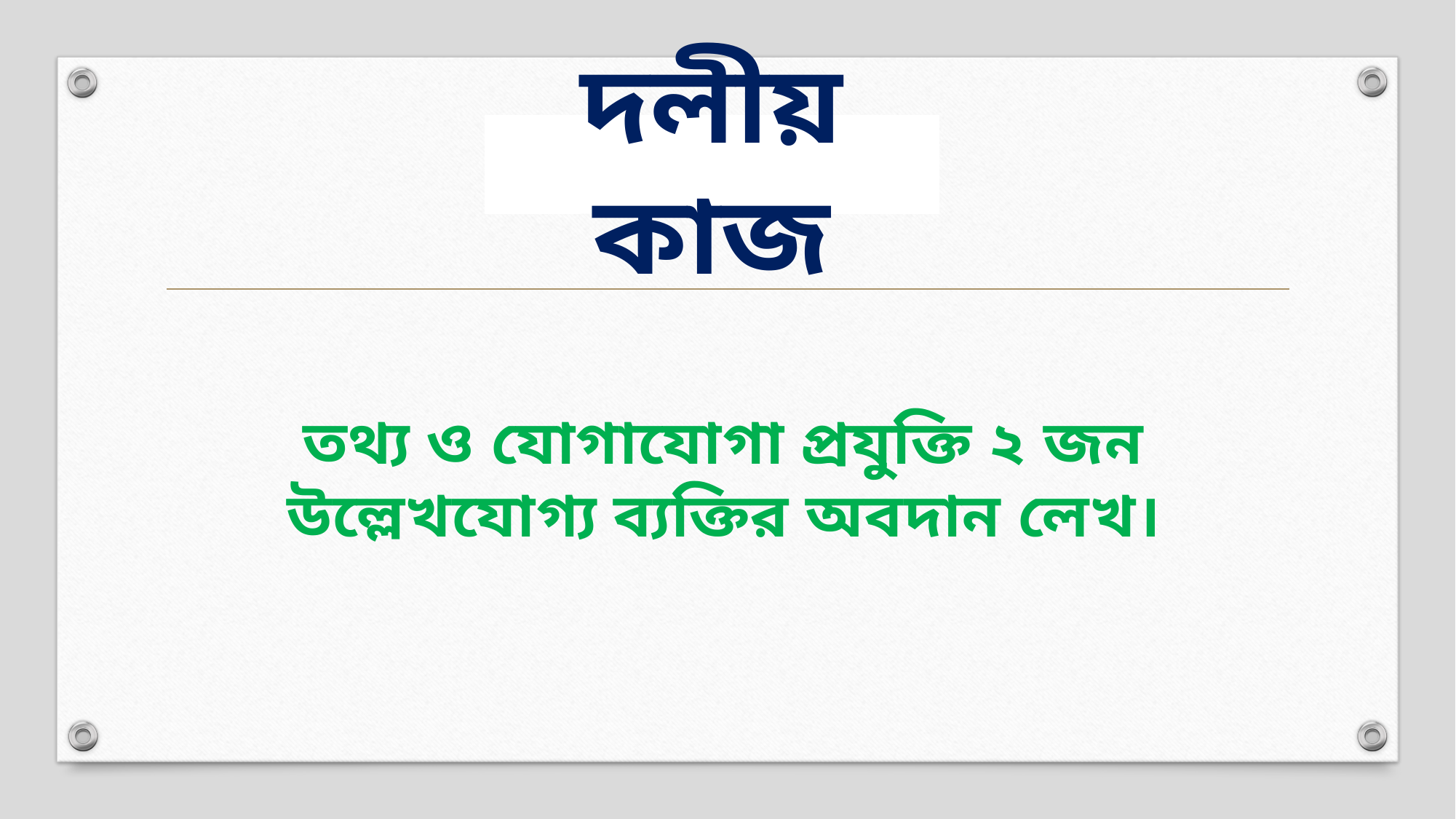

দলীয় কাজ
তথ্য ও যোগাযোগা প্রযুক্তি ২ জন উল্লেখযোগ্য ব্যক্তির অবদান লেখ।